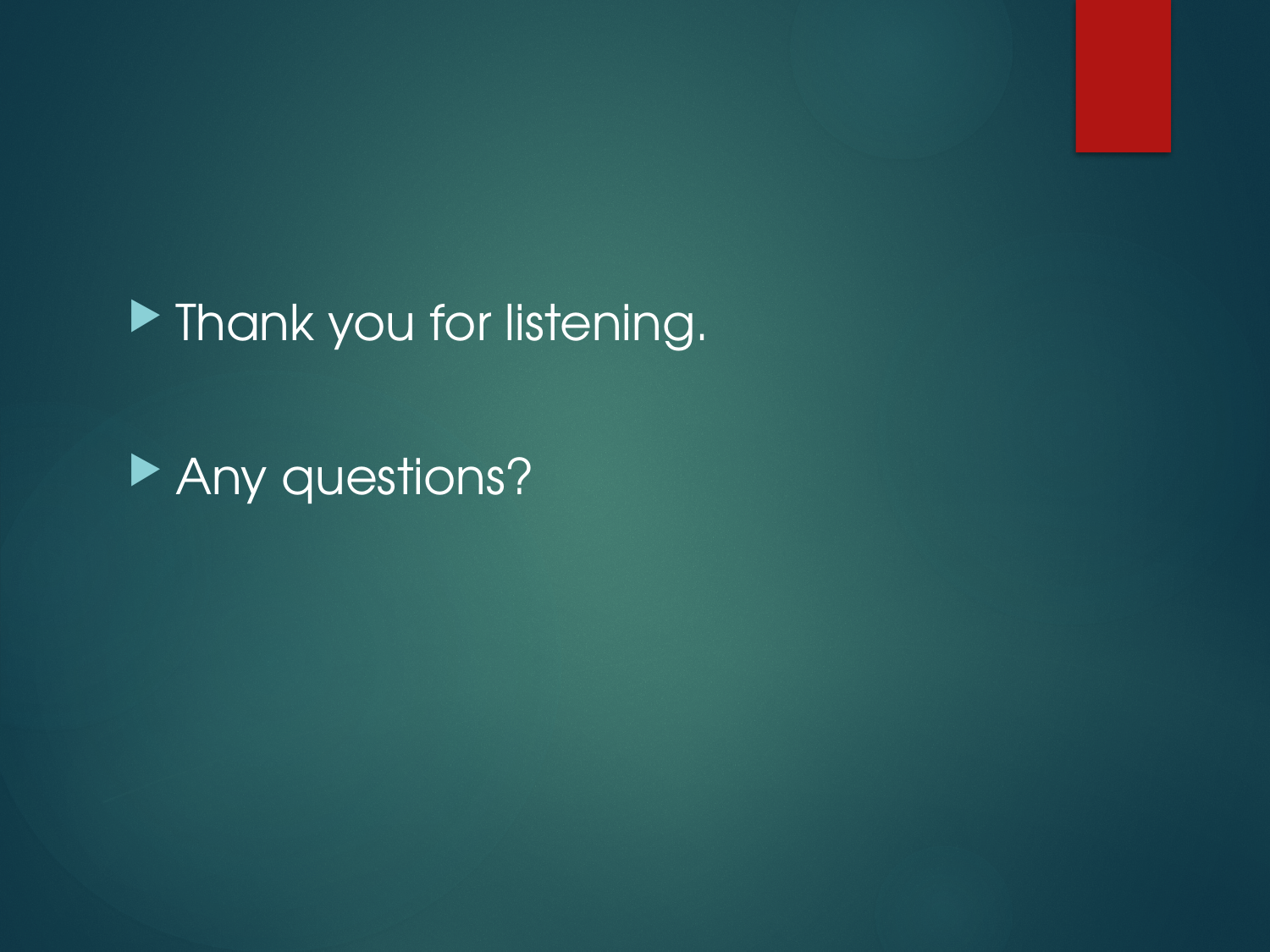

#
Thank you for listening.

Any questions?